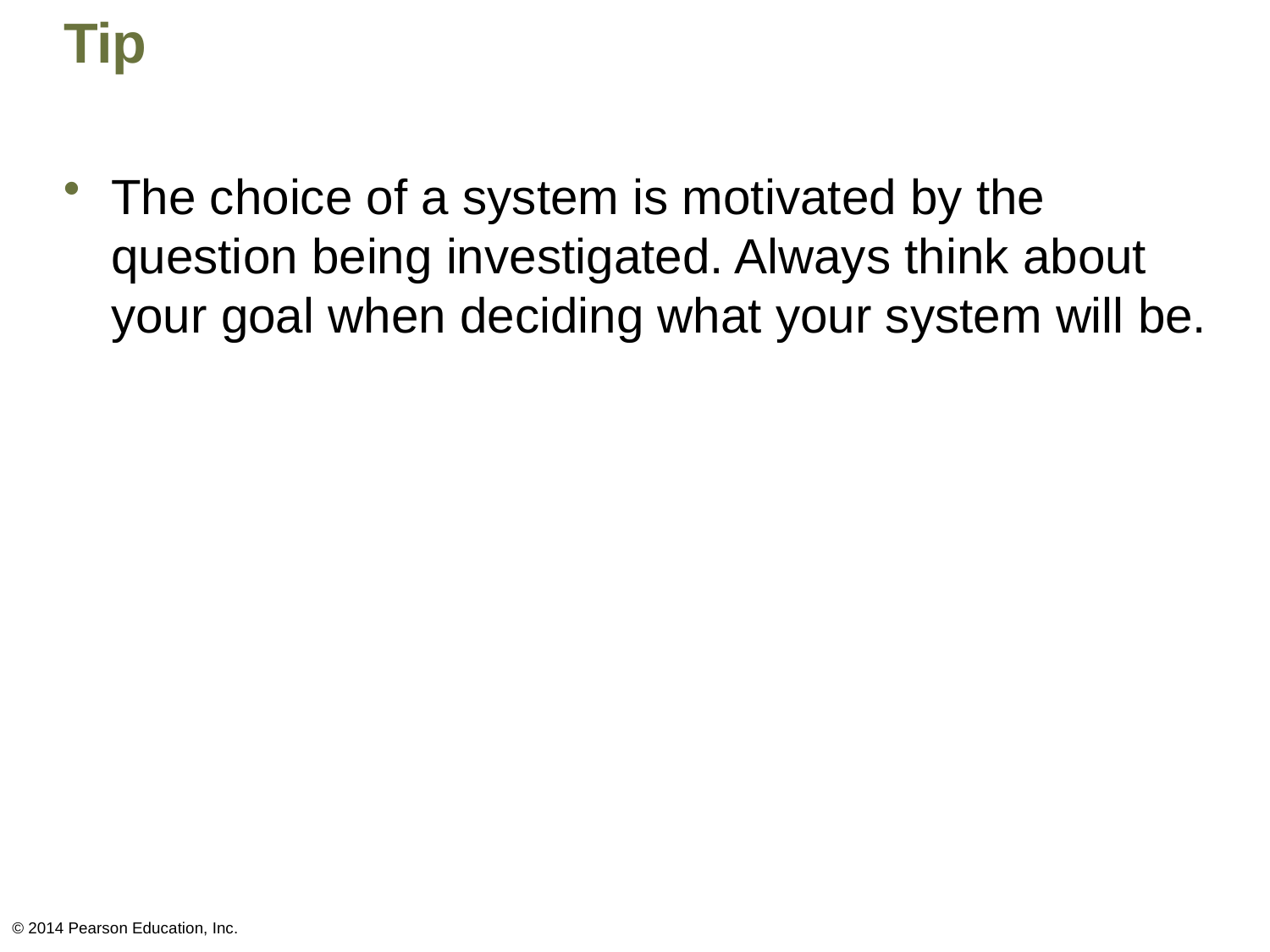

# Tip
The choice of a system is motivated by the question being investigated. Always think about your goal when deciding what your system will be.
© 2014 Pearson Education, Inc.